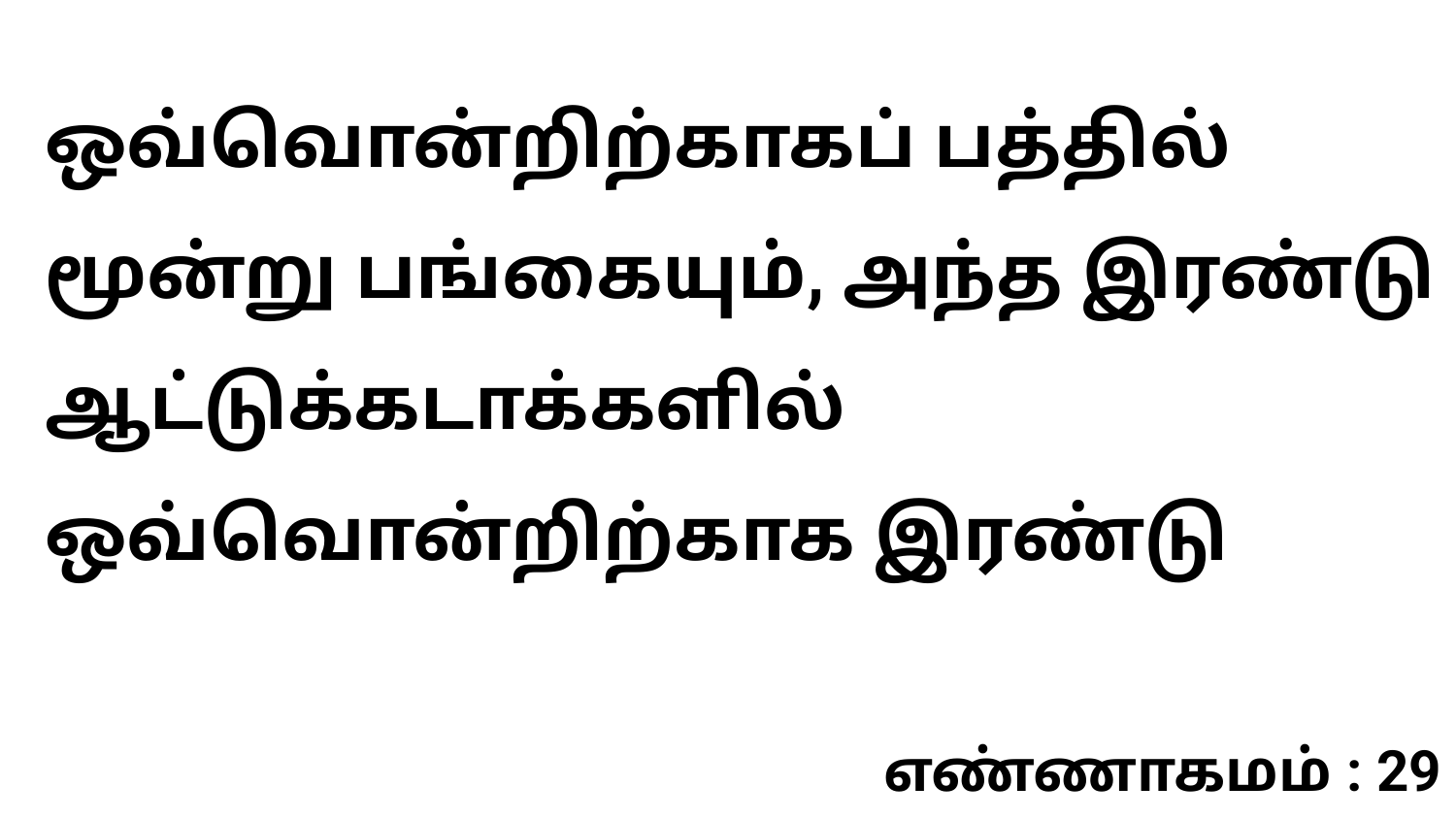

ஒவ்வொன்றிற்காகப் பத்தில் மூன்று பங்கையும், அந்த இரண்டு ஆட்டுக்கடாக்களில் ஒவ்வொன்றிற்காக இரண்டு
எண்ணாகமம் : 29